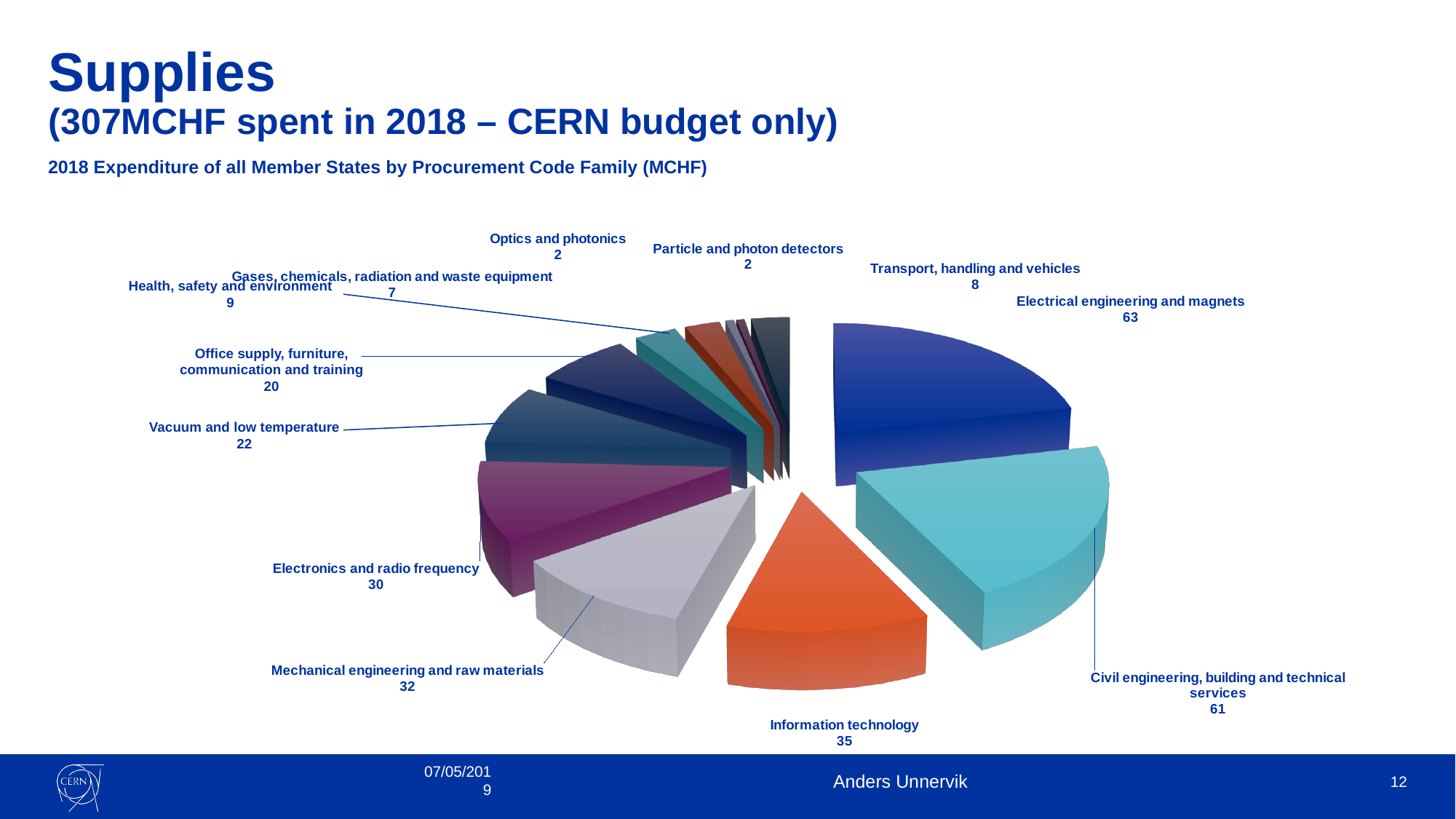

# Supplies (307MCHF spent in 2018 – CERN budget only)
2018 Expenditure of all Member States by Procurement Code Family (MCHF)

[unsupported chart]

Health, safety and environment
9

Office supply, furniture, communication and training
20
Vacuum and low temperature
22

07/05/2019
Anders Unnervik
12